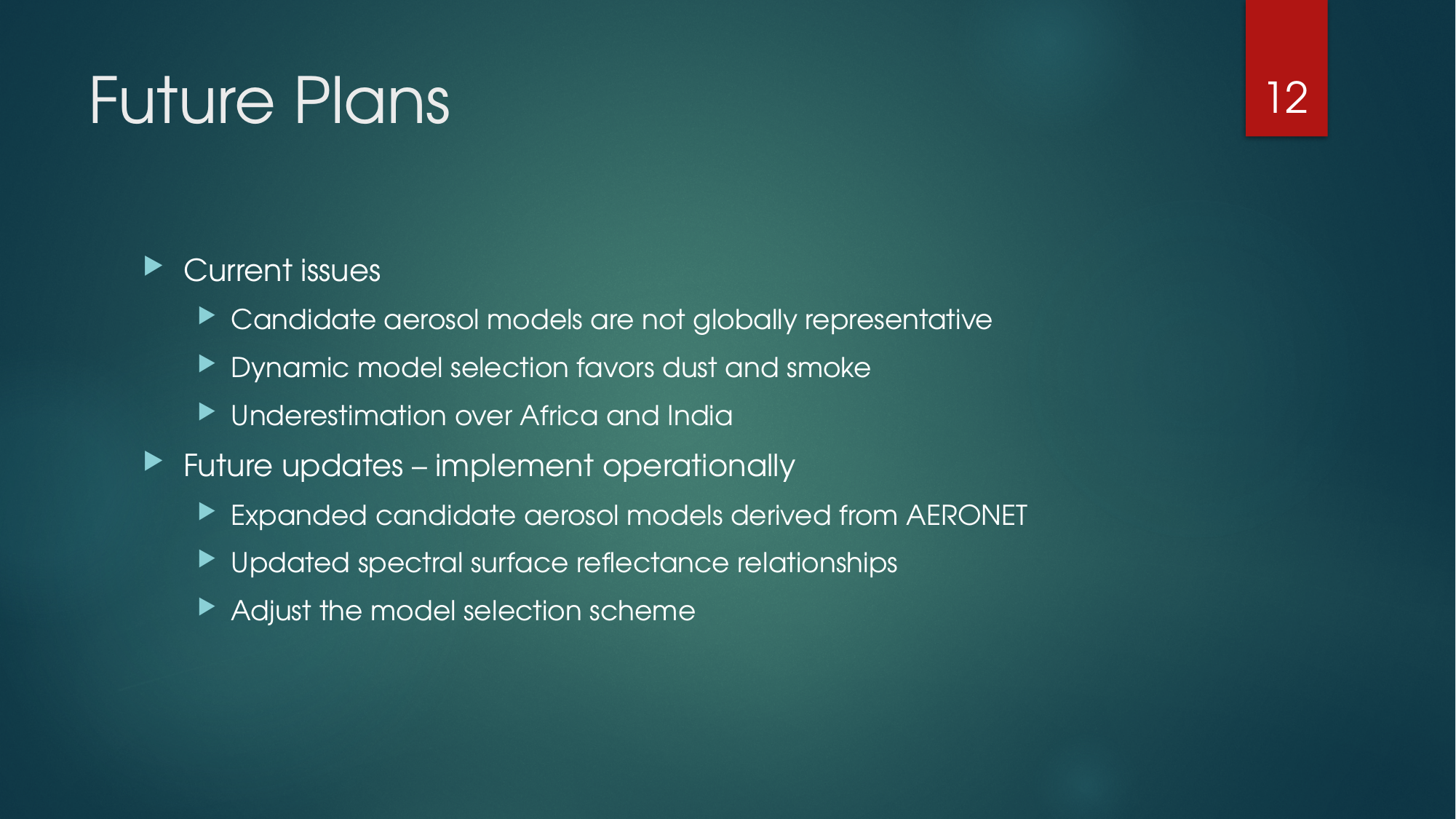

12
# Future Plans
Current issues
Candidate aerosol models are not globally representative
Dynamic model selection favors dust and smoke
Underestimation over Africa and India
Future updates – implement operationally
Expanded candidate aerosol models derived from AERONET
Updated spectral surface reflectance relationships
Adjust the model selection scheme